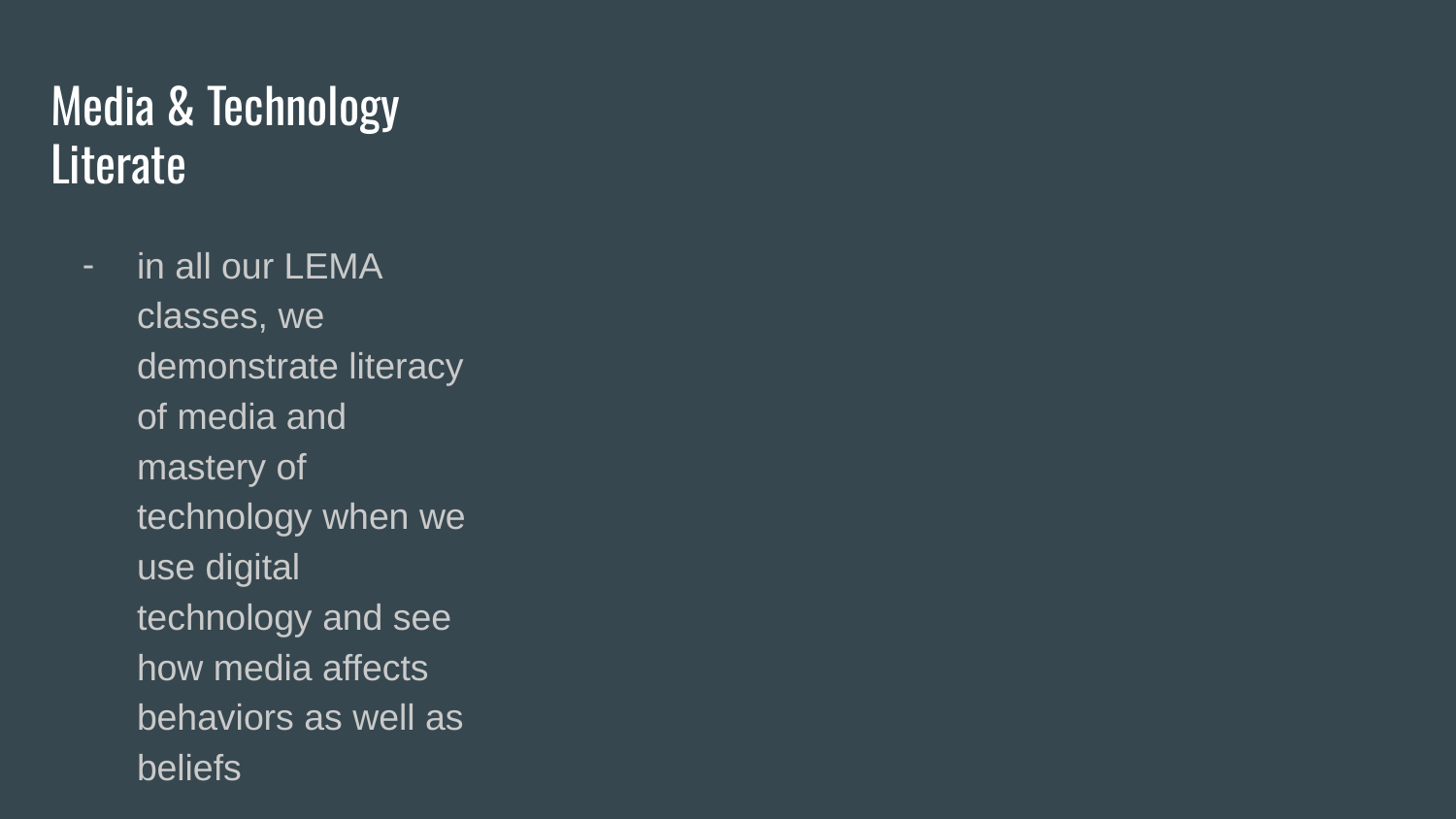

# Media & Technology Literate
in all our LEMA classes, we demonstrate literacy of media and mastery of technology when we use digital technology and see how media affects behaviors as well as beliefs